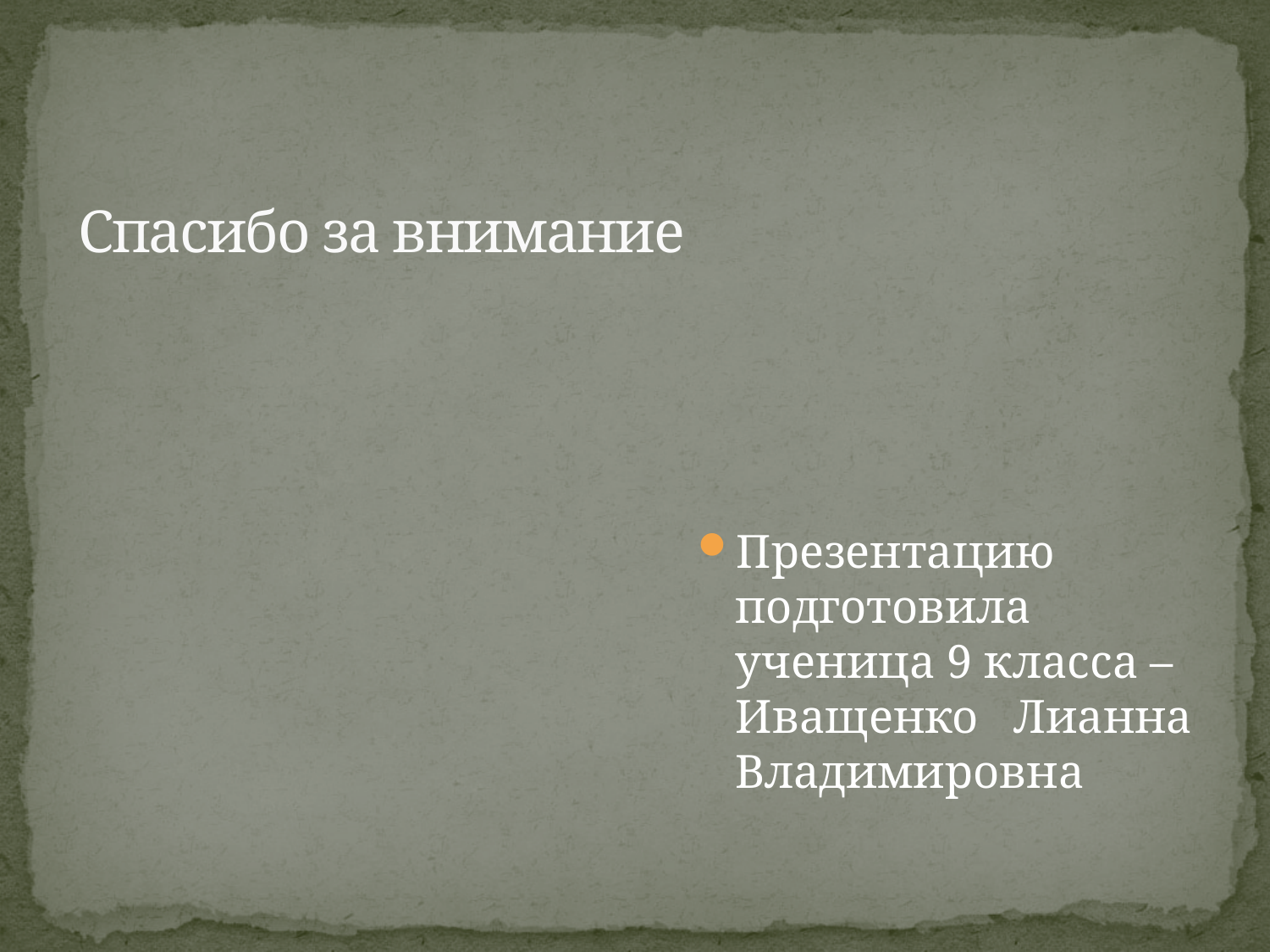

# Спасибо за внимание
Презентацию подготовила ученица 9 класса –Иващенко   Лианна Владимировна